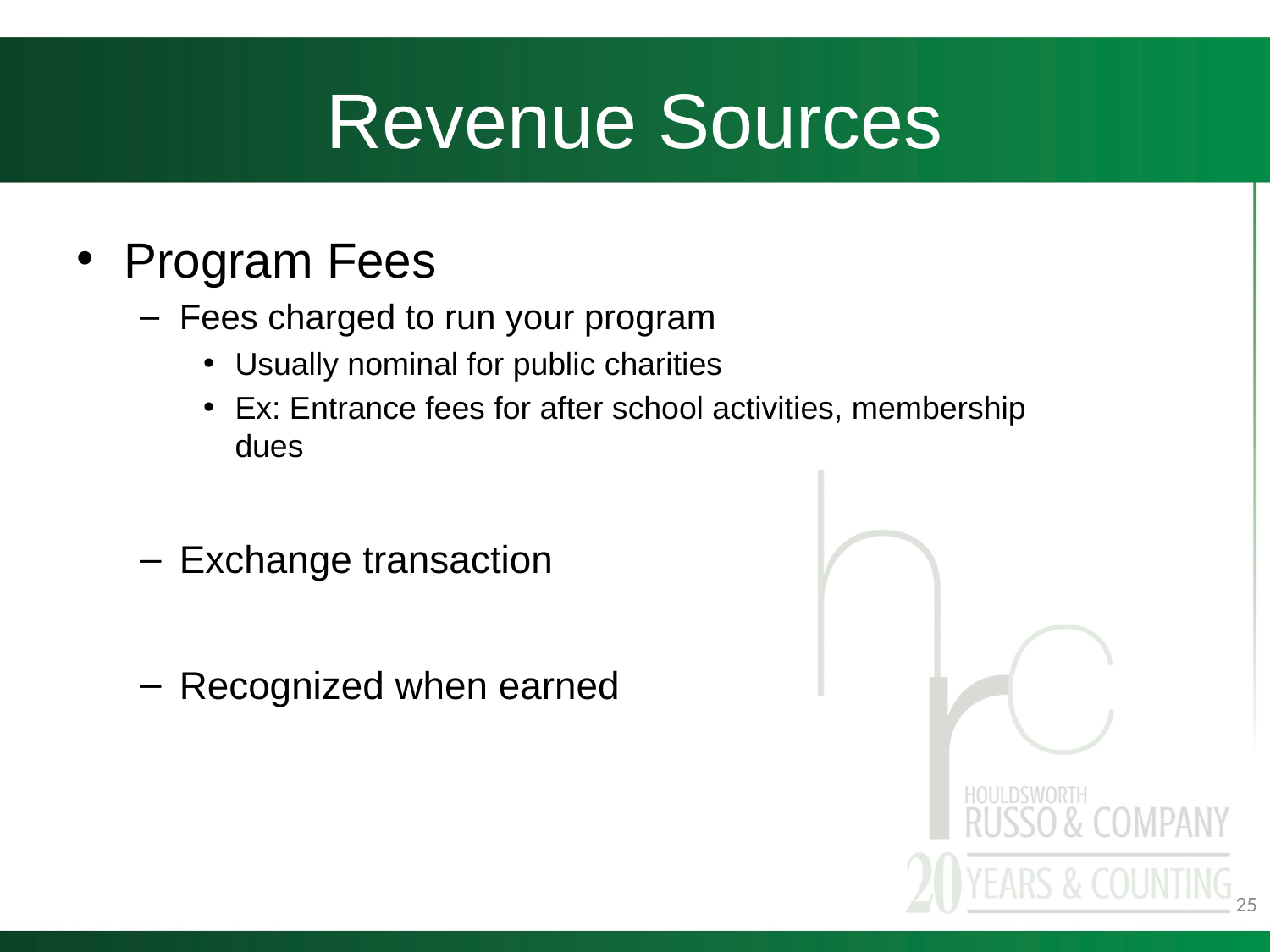

# Revenue Sources
Program Fees
Fees charged to run your program
Usually nominal for public charities
Ex: Entrance fees for after school activities, membership dues

Exchange transaction

Recognized when earned

25